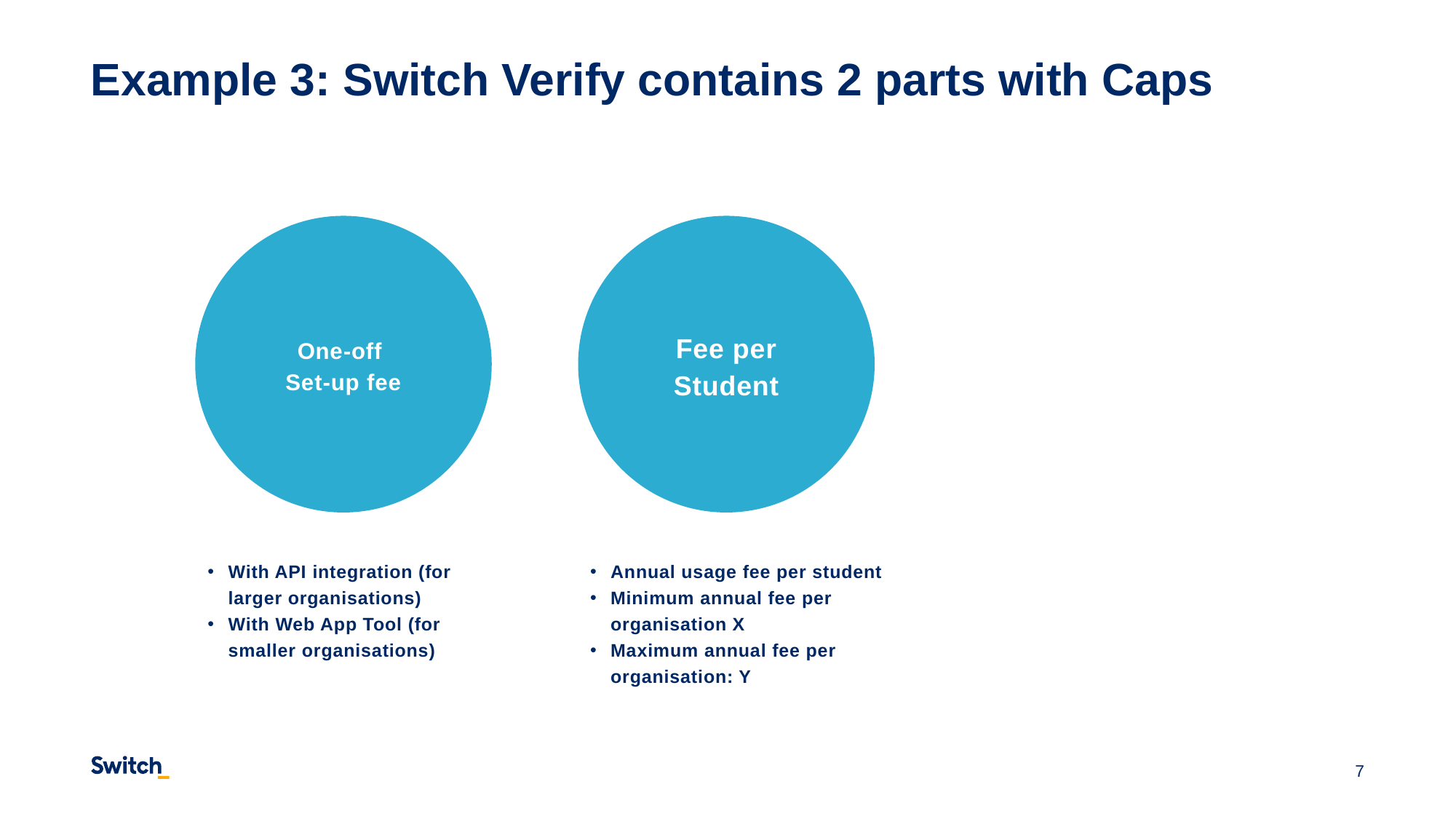

# Example 3: Switch Verify contains 2 parts with Caps
One-off
Set-up fee
Fee per
Student
With API integration (for larger organisations)
With Web App Tool (for smaller organisations)

Annual usage fee per student
Minimum annual fee per organisation X
Maximum annual fee per organisation: Y
7